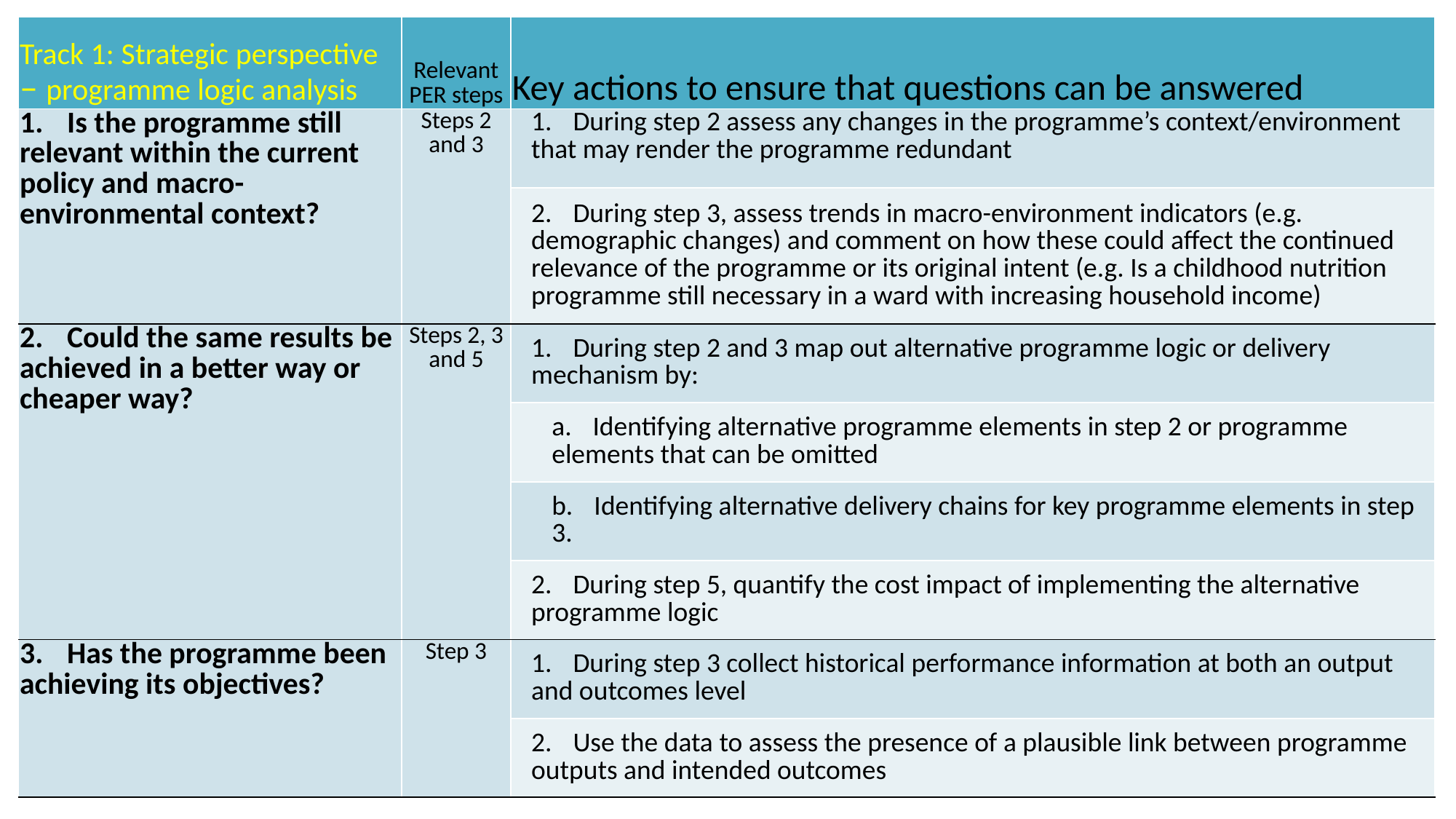

| Track 1: Strategic perspective – programme logic analysis | Relevant PER steps | Key actions to ensure that questions can be answered |
| --- | --- | --- |
| 1.     Is the programme still relevant within the current policy and macro-environmental context? | Steps 2 and 3 | 1.     During step 2 assess any changes in the programme’s context/environment that may render the programme redundant |
|  |  | 2.     During step 3, assess trends in macro-environment indicators (e.g. demographic changes) and comment on how these could affect the continued relevance of the programme or its original intent (e.g. Is a childhood nutrition programme still necessary in a ward with increasing household income) |
| 2.     Could the same results be achieved in a better way or cheaper way? | Steps 2, 3 and 5 | 1.     During step 2 and 3 map out alternative programme logic or delivery mechanism by: |
|  |  | a.     Identifying alternative programme elements in step 2 or programme elements that can be omitted |
|  |  | b.     Identifying alternative delivery chains for key programme elements in step 3. |
|  |  | 2.     During step 5, quantify the cost impact of implementing the alternative programme logic |
| 3.     Has the programme been achieving its objectives? | Step 3 | 1.     During step 3 collect historical performance information at both an output and outcomes level |
|  |  | 2.     Use the data to assess the presence of a plausible link between programme outputs and intended outcomes |
#

12